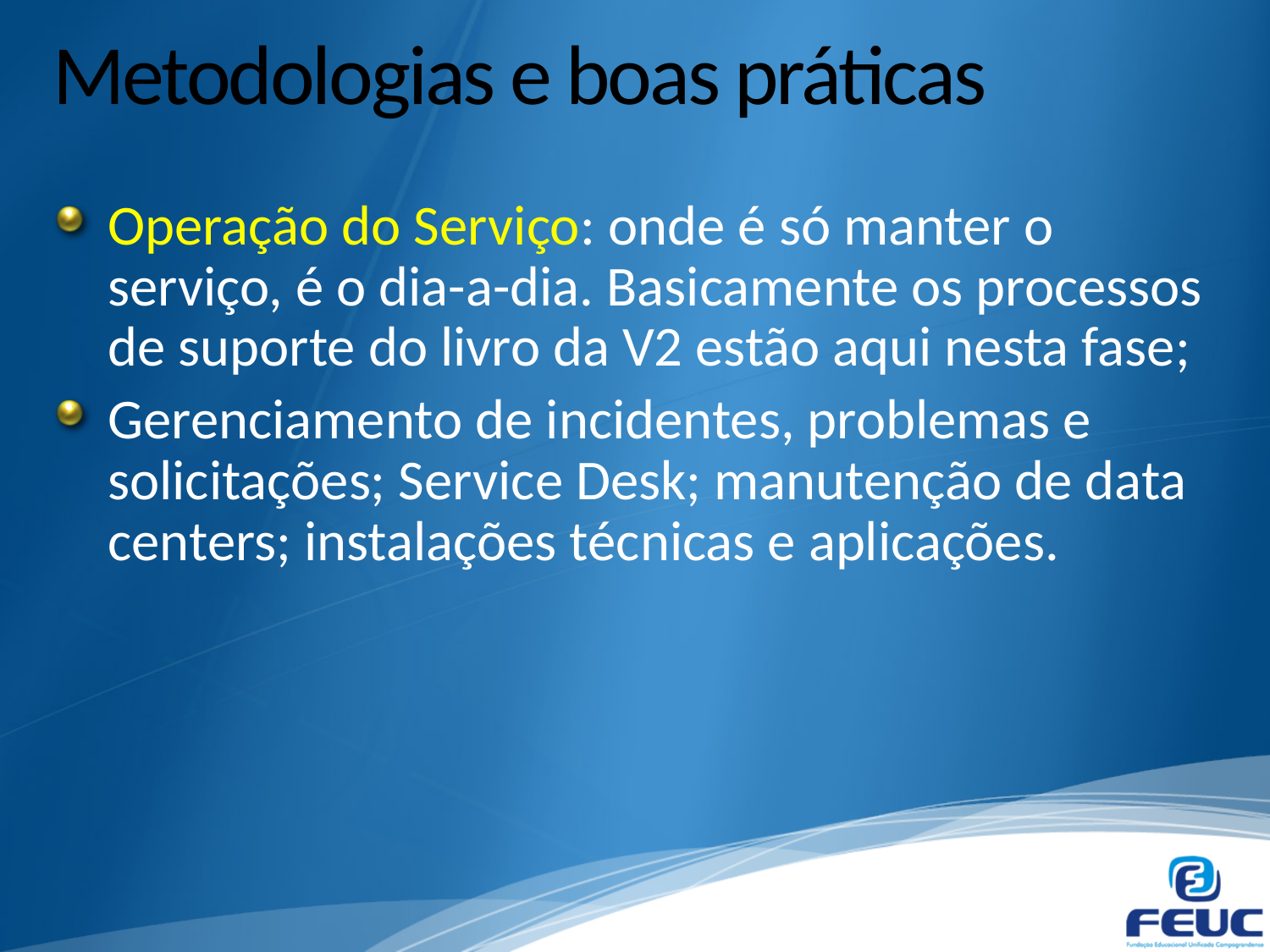

# Metodologias e boas práticas
Operação do Serviço: onde é só manter o serviço, é o dia-a-dia. Basicamente os processos de suporte do livro da V2 estão aqui nesta fase;
Gerenciamento de incidentes, problemas e solicitações; Service Desk; manutenção de data centers; instalações técnicas e aplicações.